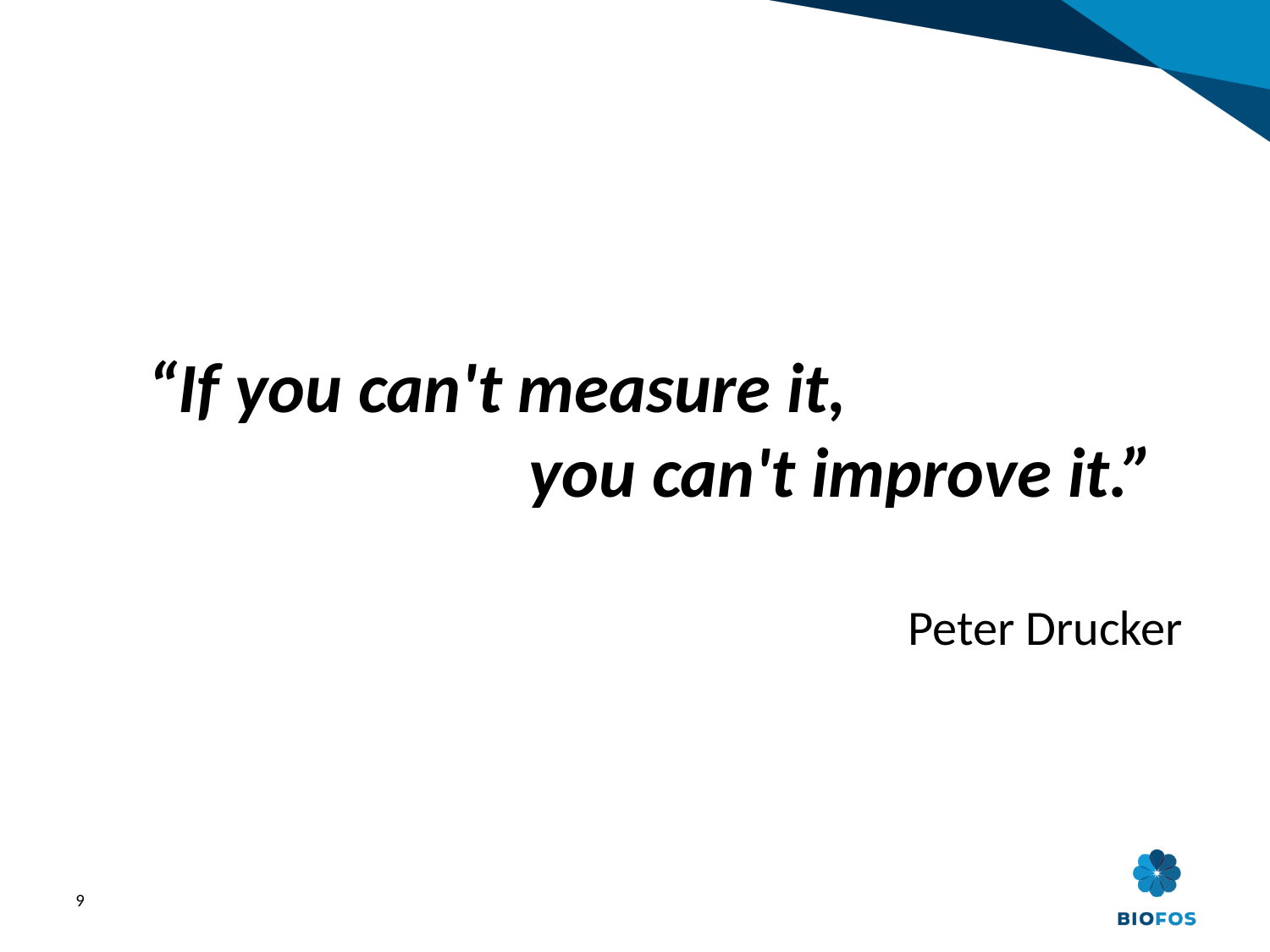

“If you can't measure it,
			you can't improve it.”

Peter Drucker
9